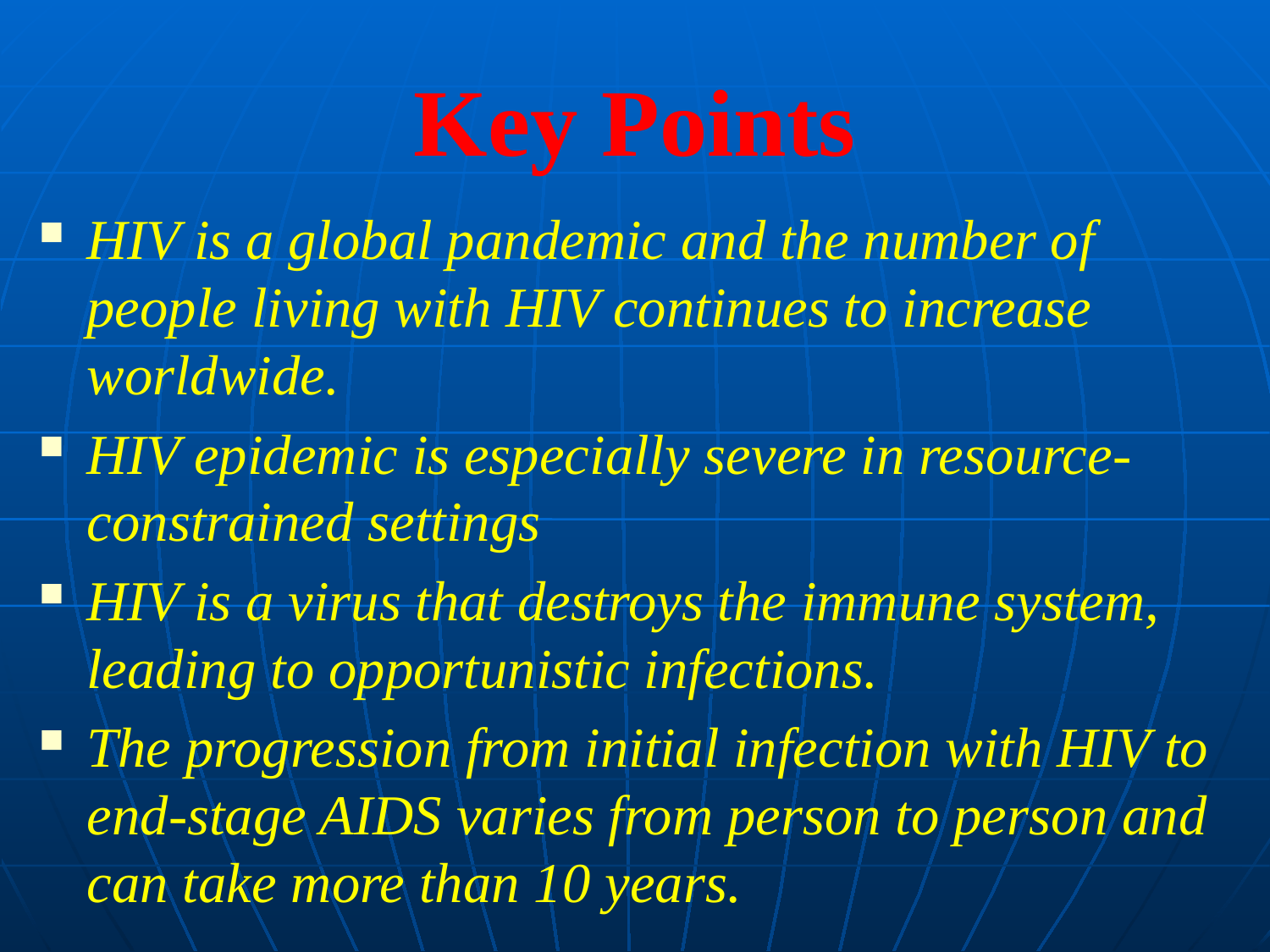

# Key Points
HIV is a global pandemic and the number of  people living with HIV continues to increase worldwide.
HIV epidemic is especially severe in resource-constrained settings
HIV is a virus that destroys the immune system, leading to opportunistic infections.
The progression from initial infection with HIV to end-stage AIDS varies from person to person and can take more than 10 years.